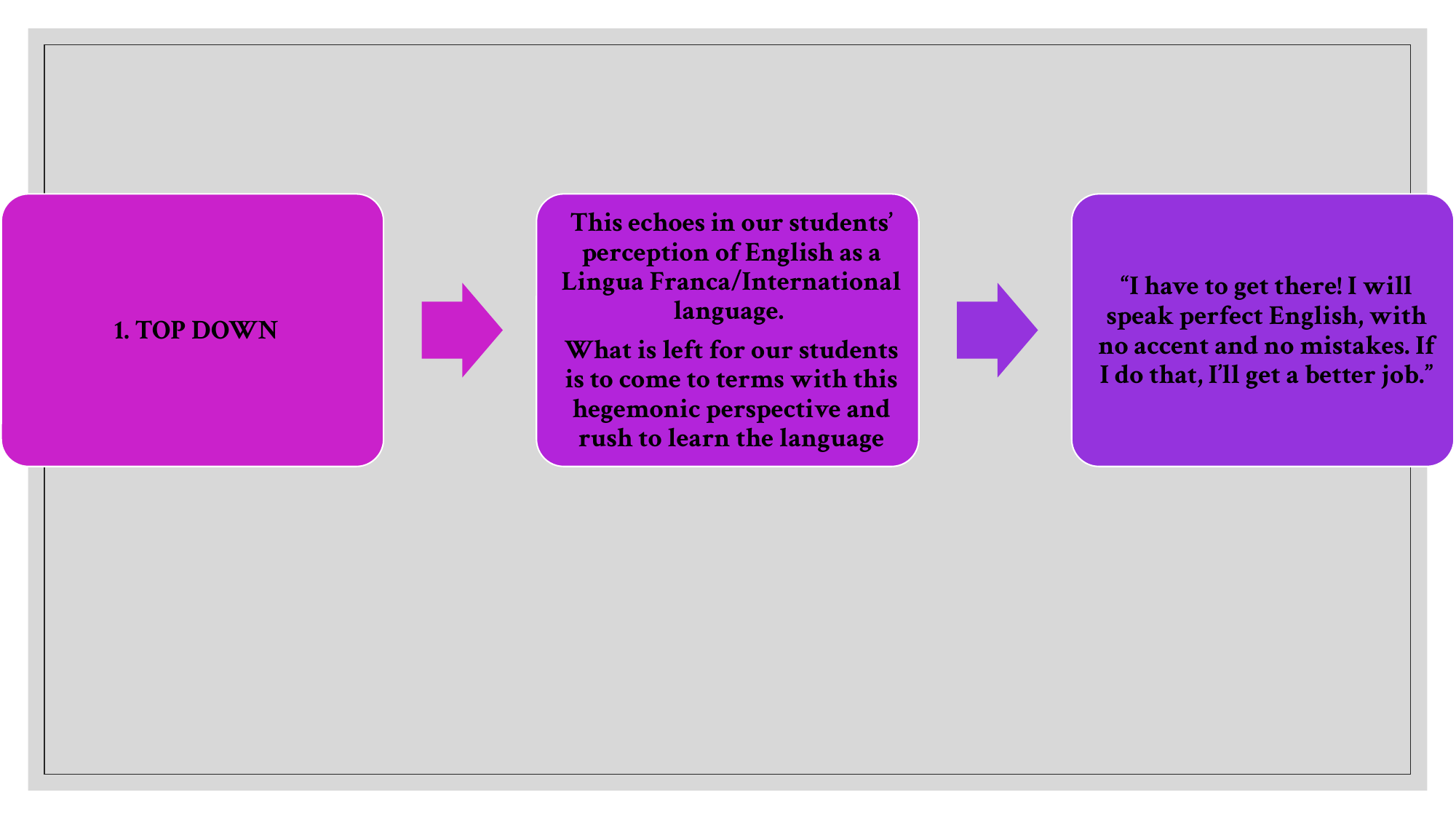

1. TOP DOWN

This echoes in our students’ perception of English as a Lingua Franca/International language.
What is left for our students is to come to terms with this hegemonic perspective and rush to learn the language

“I have to get there! I will speak perfect English, with no accent and no mistakes. If I do that, I’ll get a better job.”
#